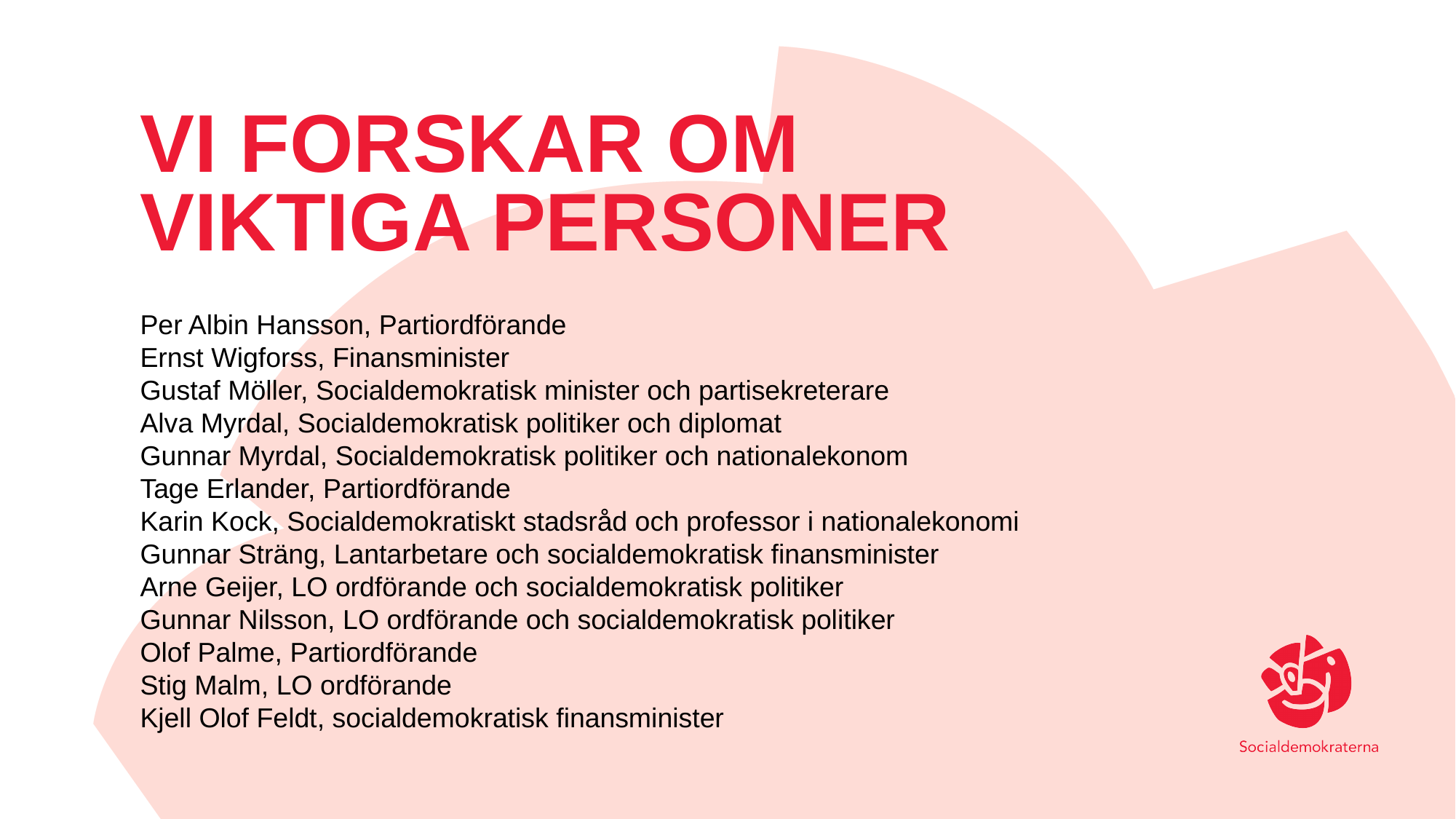

# Vi forskar om viktiga personer
Per Albin Hansson, Partiordförande
Ernst Wigforss, Finansminister
Gustaf Möller, Socialdemokratisk minister och partisekreterare
Alva Myrdal, Socialdemokratisk politiker och diplomat
Gunnar Myrdal, Socialdemokratisk politiker och nationalekonom
Tage Erlander, Partiordförande
Karin Kock, Socialdemokratiskt stadsråd och professor i nationalekonomi
Gunnar Sträng, Lantarbetare och socialdemokratisk finansminister
Arne Geijer, LO ordförande och socialdemokratisk politiker
Gunnar Nilsson, LO ordförande och socialdemokratisk politiker
Olof Palme, Partiordförande
Stig Malm, LO ordförande
Kjell Olof Feldt, socialdemokratisk finansminister